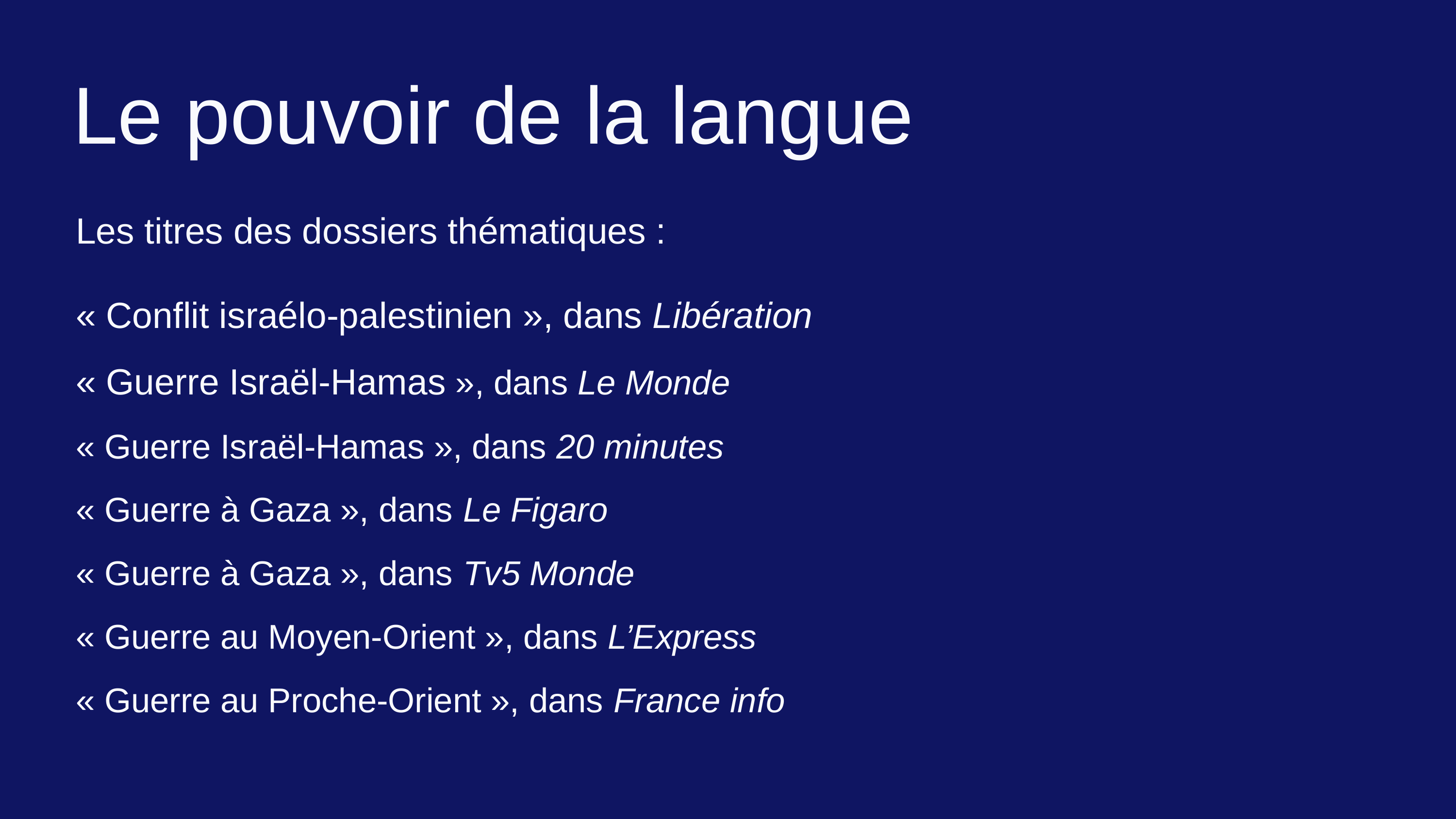

Le pouvoir de la langue
Les titres des dossiers thématiques :
« Conflit israélo-palestinien », dans Libération
« Guerre Israël-Hamas », dans Le Monde
« Guerre Israël-Hamas », dans 20 minutes
« Guerre à Gaza », dans Le Figaro
« Guerre à Gaza », dans Tv5 Monde
« Guerre au Moyen-Orient », dans L’Express
« Guerre au Proche-Orient », dans France info